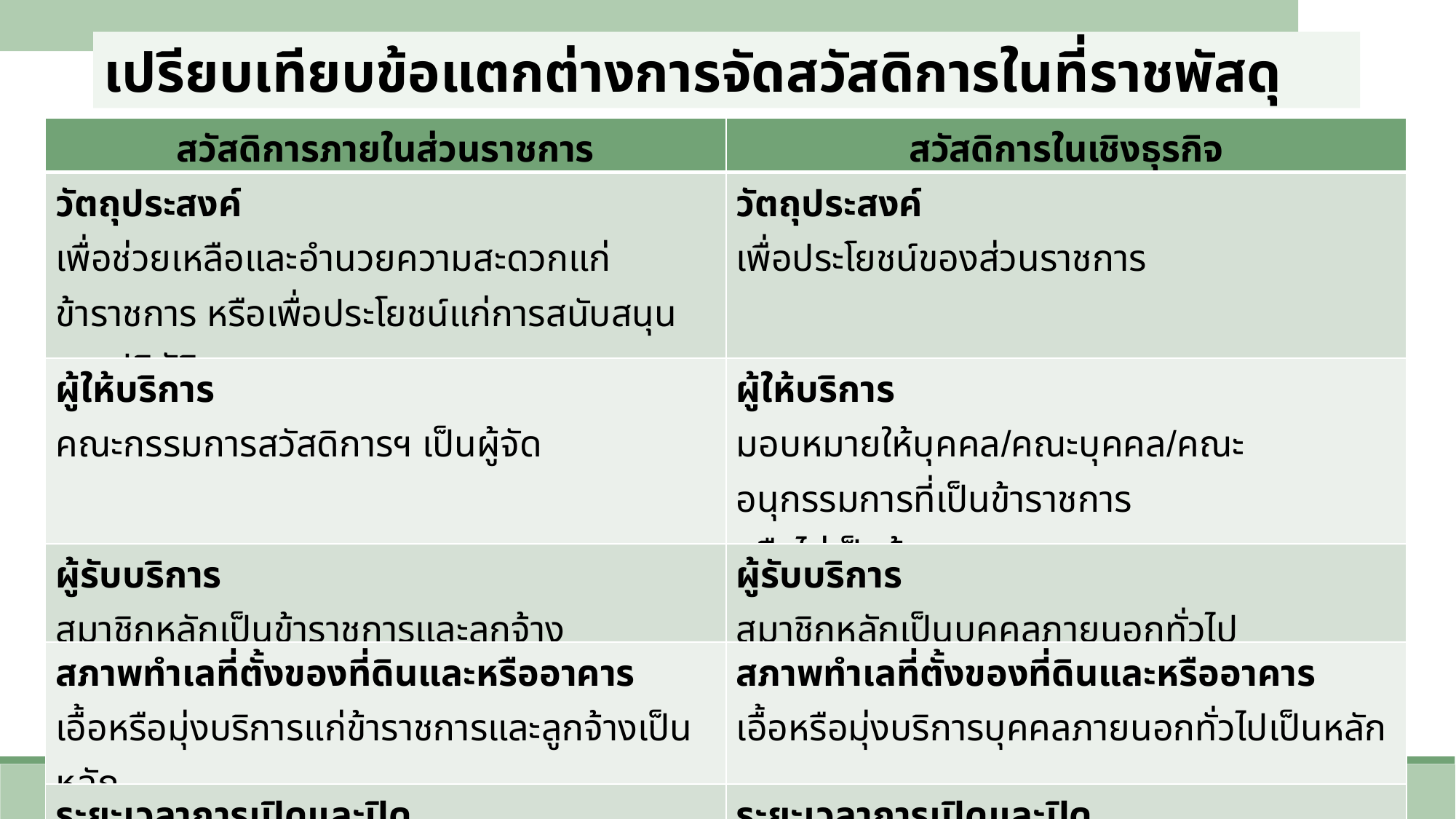

เปรียบเทียบข้อแตกต่างการจัดสวัสดิการในที่ราชพัสดุ
| สวัสดิการภายในส่วนราชการ | สวัสดิการในเชิงธุรกิจ |
| --- | --- |
| วัตถุประสงค์ เพื่อช่วยเหลือและอำนวยความสะดวกแก่ข้าราชการ หรือเพื่อประโยชน์แก่การสนับสนุนการปฏิบัติราชการ | วัตถุประสงค์ เพื่อประโยชน์ของส่วนราชการ |
| ผู้ให้บริการ คณะกรรมการสวัสดิการฯ เป็นผู้จัด | ผู้ให้บริการ มอบหมายให้บุคคล/คณะบุคคล/คณะอนุกรรมการที่เป็นข้าราชการ หรือไม่เป็นข้าราชการ |
| ผู้รับบริการ สมาชิกหลักเป็นข้าราชการและลูกจ้าง | ผู้รับบริการ สมาชิกหลักเป็นบุคคลภายนอกทั่วไป |
| สภาพทำเลที่ตั้งของที่ดินและหรืออาคาร เอื้อหรือมุ่งบริการแก่ข้าราชการและลูกจ้างเป็นหลัก | สภาพทำเลที่ตั้งของที่ดินและหรืออาคาร เอื้อหรือมุ่งบริการบุคคลภายนอกทั่วไปเป็นหลัก |
| ระยะเวลาการเปิดและปิด ต้องใกล้เคียงกับระยะเวลาการปฏิบัติราชการตามปกติ | ระยะเวลาการเปิดและปิด เกินกว่าเวลาปฏิบัติราชการตามปกติ |
49